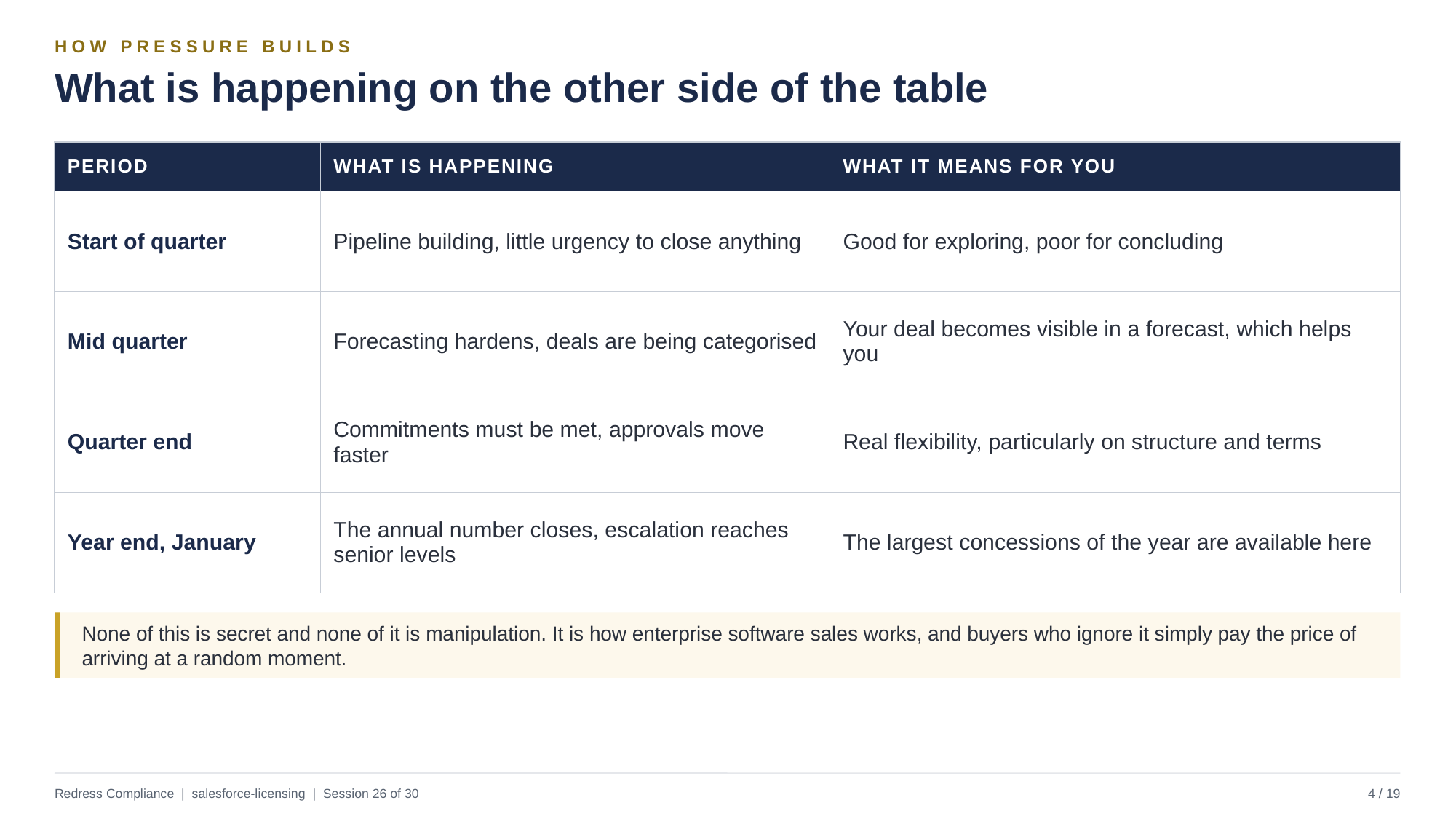

HOW PRESSURE BUILDS
What is happening on the other side of the table
| PERIOD | WHAT IS HAPPENING | WHAT IT MEANS FOR YOU |
| --- | --- | --- |
| Start of quarter | Pipeline building, little urgency to close anything | Good for exploring, poor for concluding |
| Mid quarter | Forecasting hardens, deals are being categorised | Your deal becomes visible in a forecast, which helps you |
| Quarter end | Commitments must be met, approvals move faster | Real flexibility, particularly on structure and terms |
| Year end, January | The annual number closes, escalation reaches senior levels | The largest concessions of the year are available here |

None of this is secret and none of it is manipulation. It is how enterprise software sales works, and buyers who ignore it simply pay the price of arriving at a random moment.

Redress Compliance  |  salesforce-licensing  |  Session 26 of 30
4 / 19